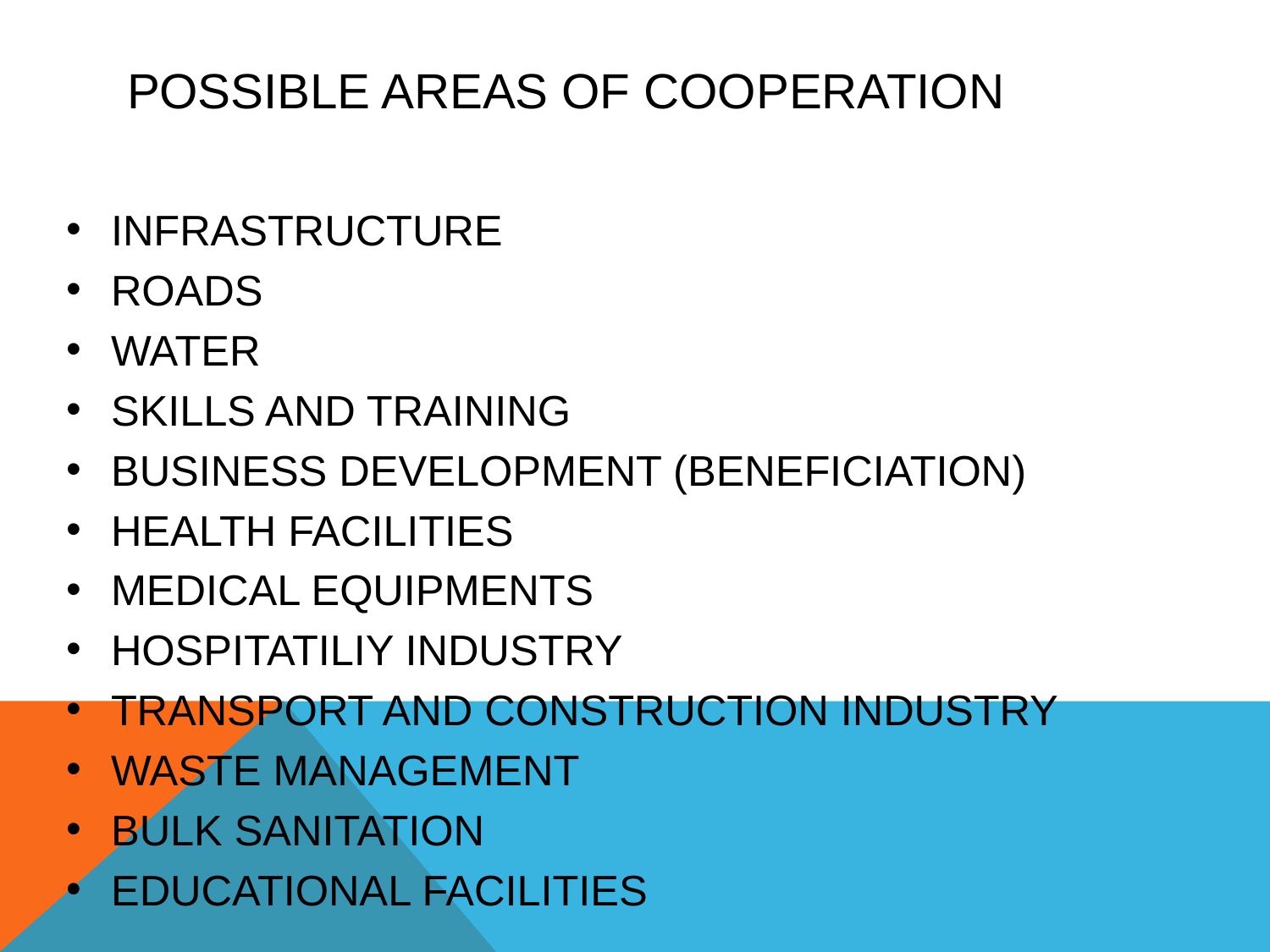

# POSSIBLE AREAS OF COOPERATION
INFRASTRUCTURE
ROADS
WATER
SKILLS AND TRAINING
BUSINESS DEVELOPMENT (BENEFICIATION)
HEALTH FACILITIES
MEDICAL EQUIPMENTS
HOSPITATILIY INDUSTRY
TRANSPORT AND CONSTRUCTION INDUSTRY
WASTE MANAGEMENT
BULK SANITATION
EDUCATIONAL FACILITIES